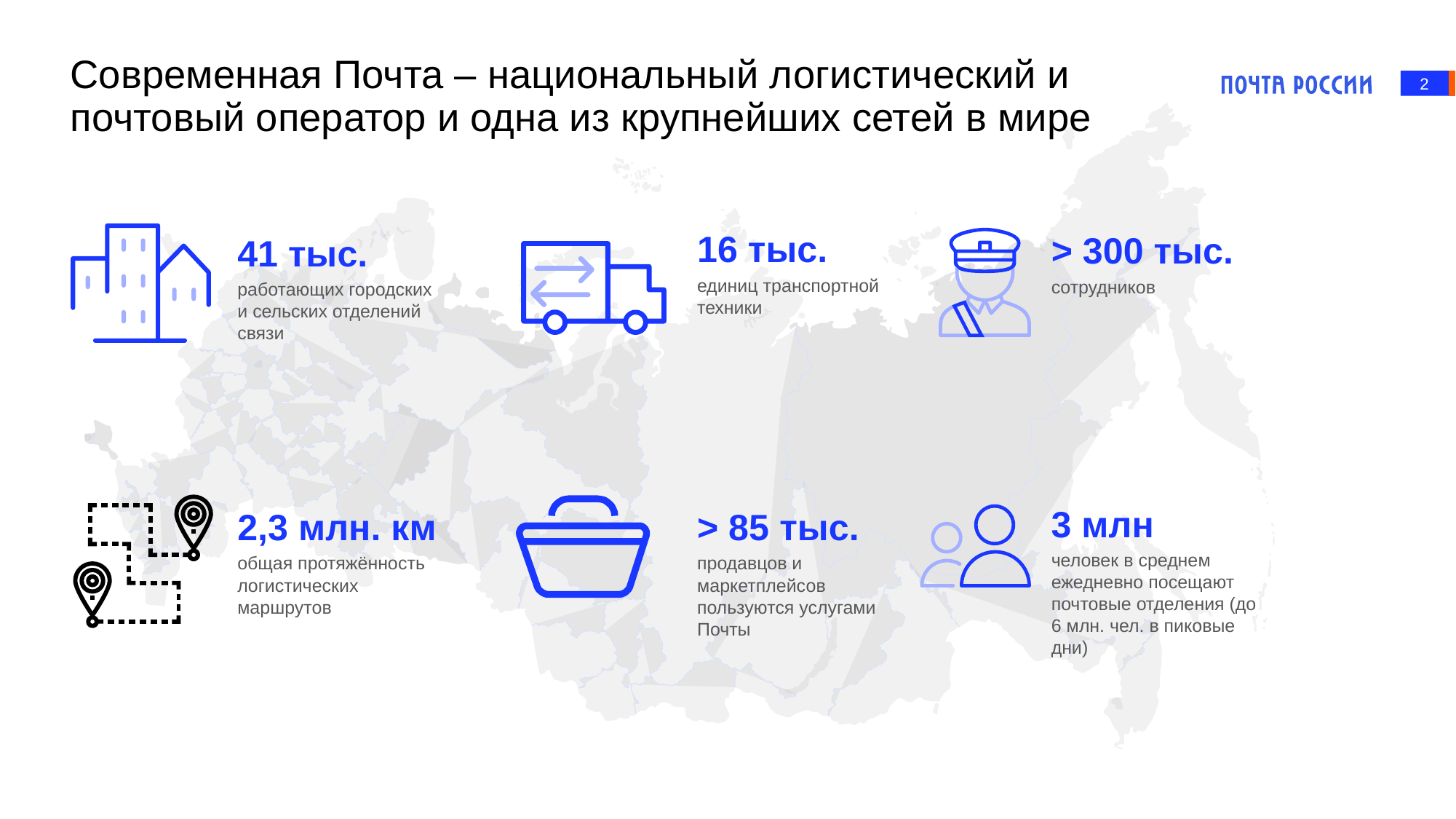

# Современная Почта – национальный логистический и почтовый оператор и одна из крупнейших сетей в мире
ЗАГОЛОВОК 1
2

Заголовок 2

Подзаголовок 2

16 тыс.
единиц транспортной техники

> 300 тыс.
сотрудников
41 тыс.
работающих городских и сельских отделений связи
Подзаголовок 1
Основной текст
Подписи

3 млн
человек в среднем ежедневно посещают почтовые отделения (до 6 млн. чел. в пиковые дни)

2,3 млн. км
общая протяжённость логистических маршрутов
> 85 тыс.
продавцов и маркетплейсов пользуются услугами Почты